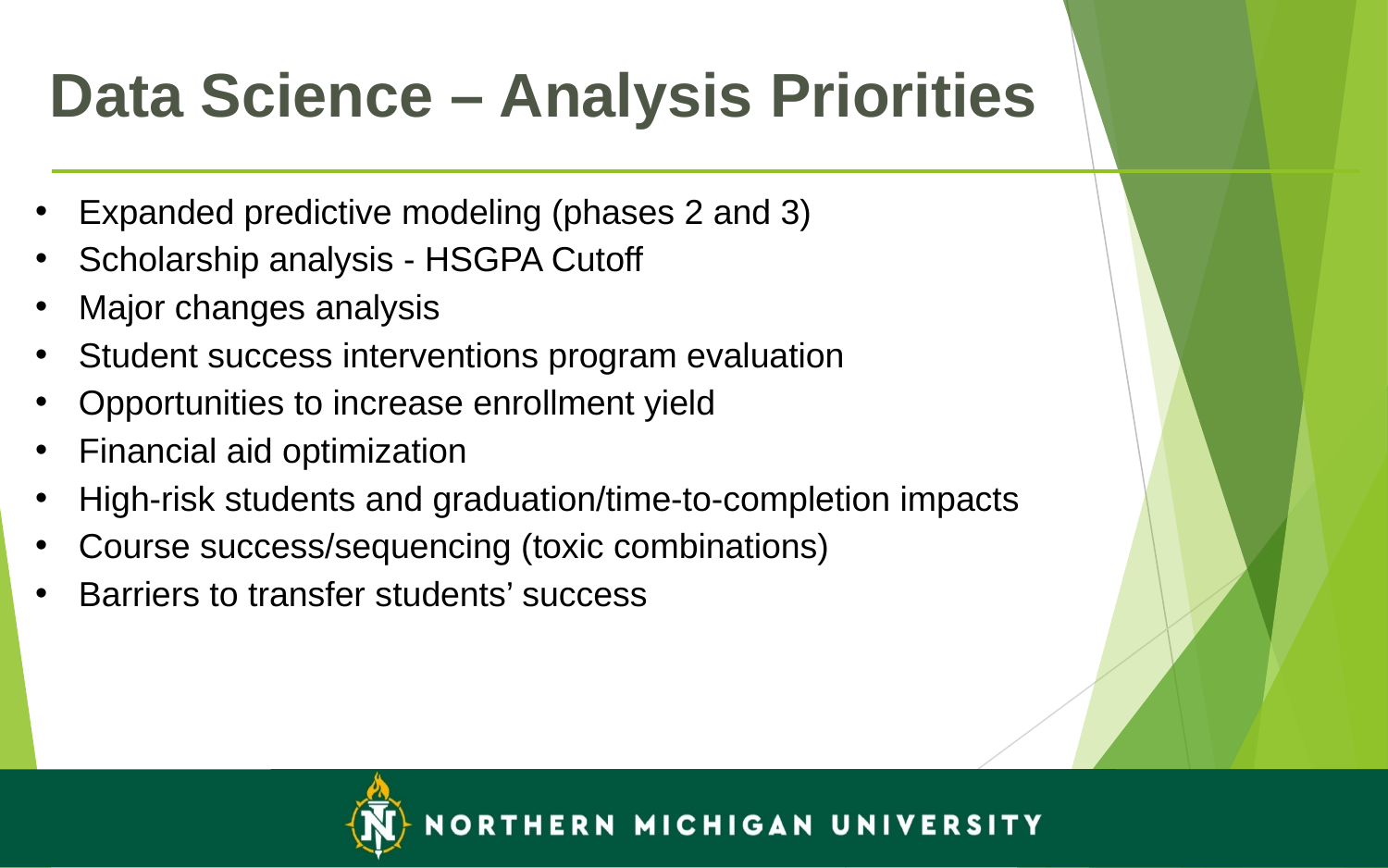

Data Science – Analysis Priorities
Expanded predictive modeling (phases 2 and 3)
Scholarship analysis - HSGPA Cutoff
Major changes analysis
Student success interventions program evaluation
Opportunities to increase enrollment yield
Financial aid optimization
High-risk students and graduation/time-to-completion impacts
Course success/sequencing (toxic combinations)
Barriers to transfer students’ success